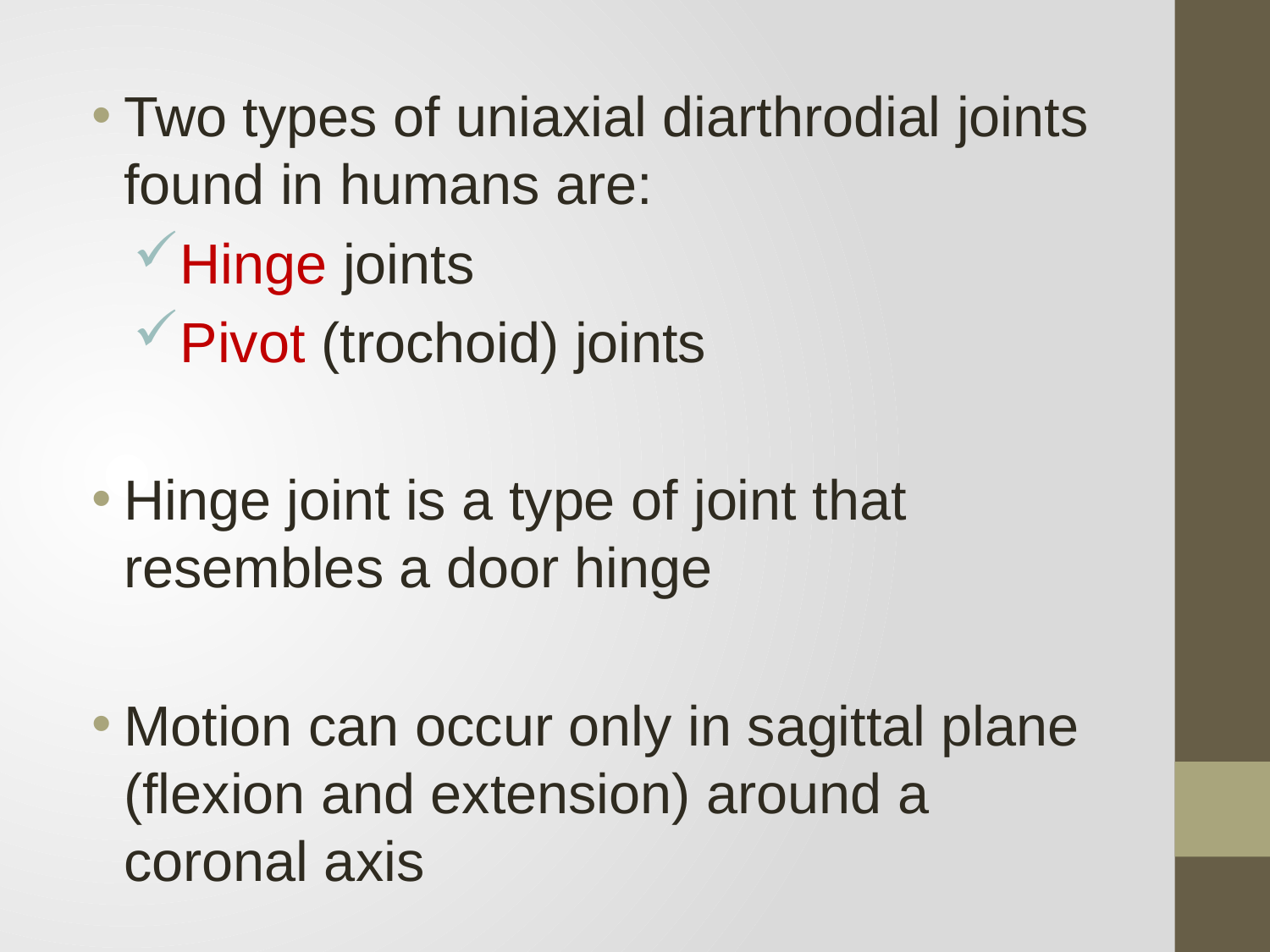

Two types of uniaxial diarthrodial joints found in humans are:
Hinge joints
Pivot (trochoid) joints

Hinge joint is a type of joint that resembles a door hinge

Motion can occur only in sagittal plane (flexion and extension) around a coronal axis